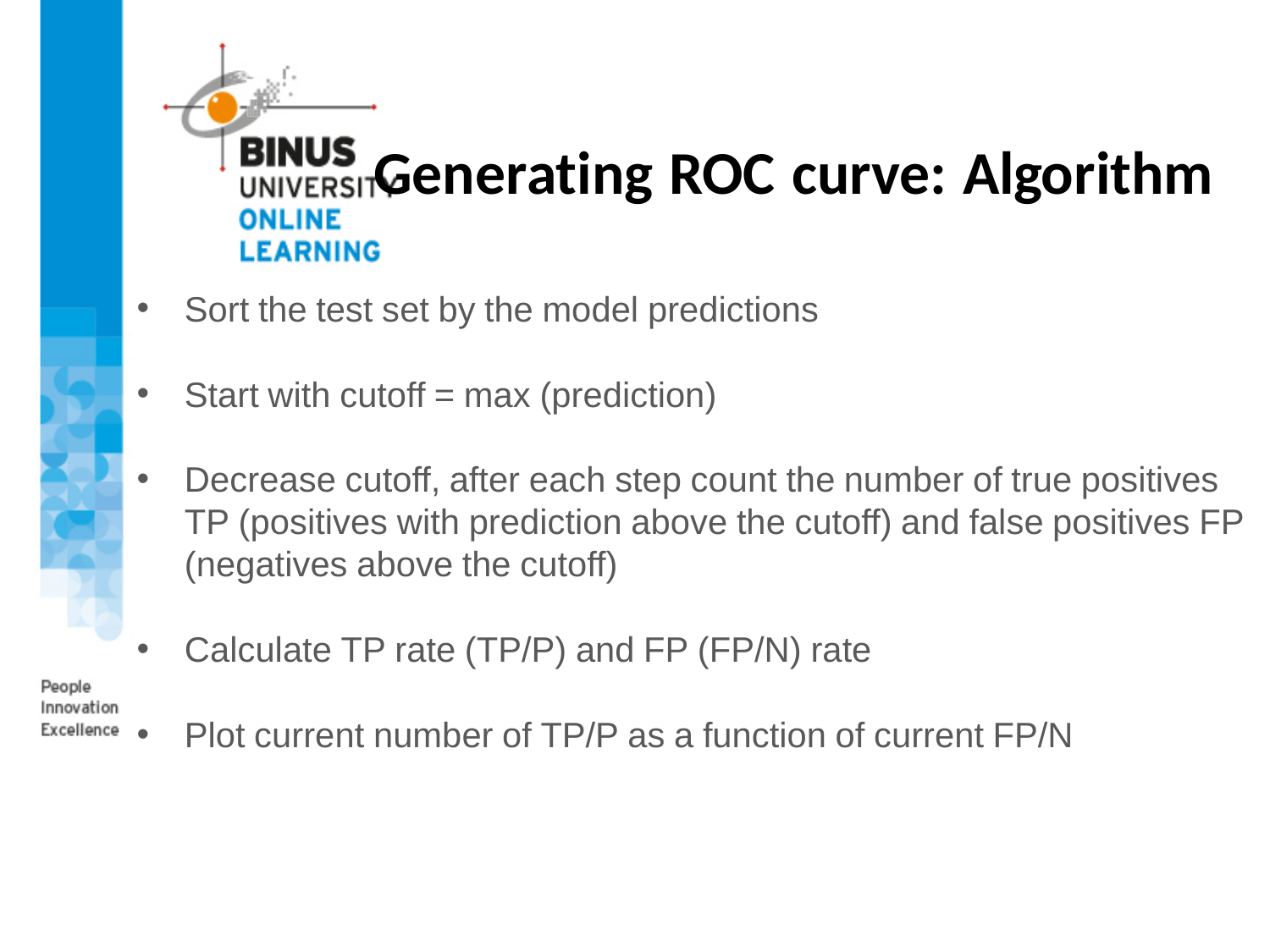

# Generating ROC curve: Algorithm
Sort the test set by the model predictions

Start with cutoff = max (prediction)

Decrease cutoff, after each step count the number of true positives TP (positives with prediction above the cutoff) and false positives FP (negatives above the cutoff)

Calculate TP rate (TP/P) and FP (FP/N) rate

Plot current number of TP/P as a function of current FP/N